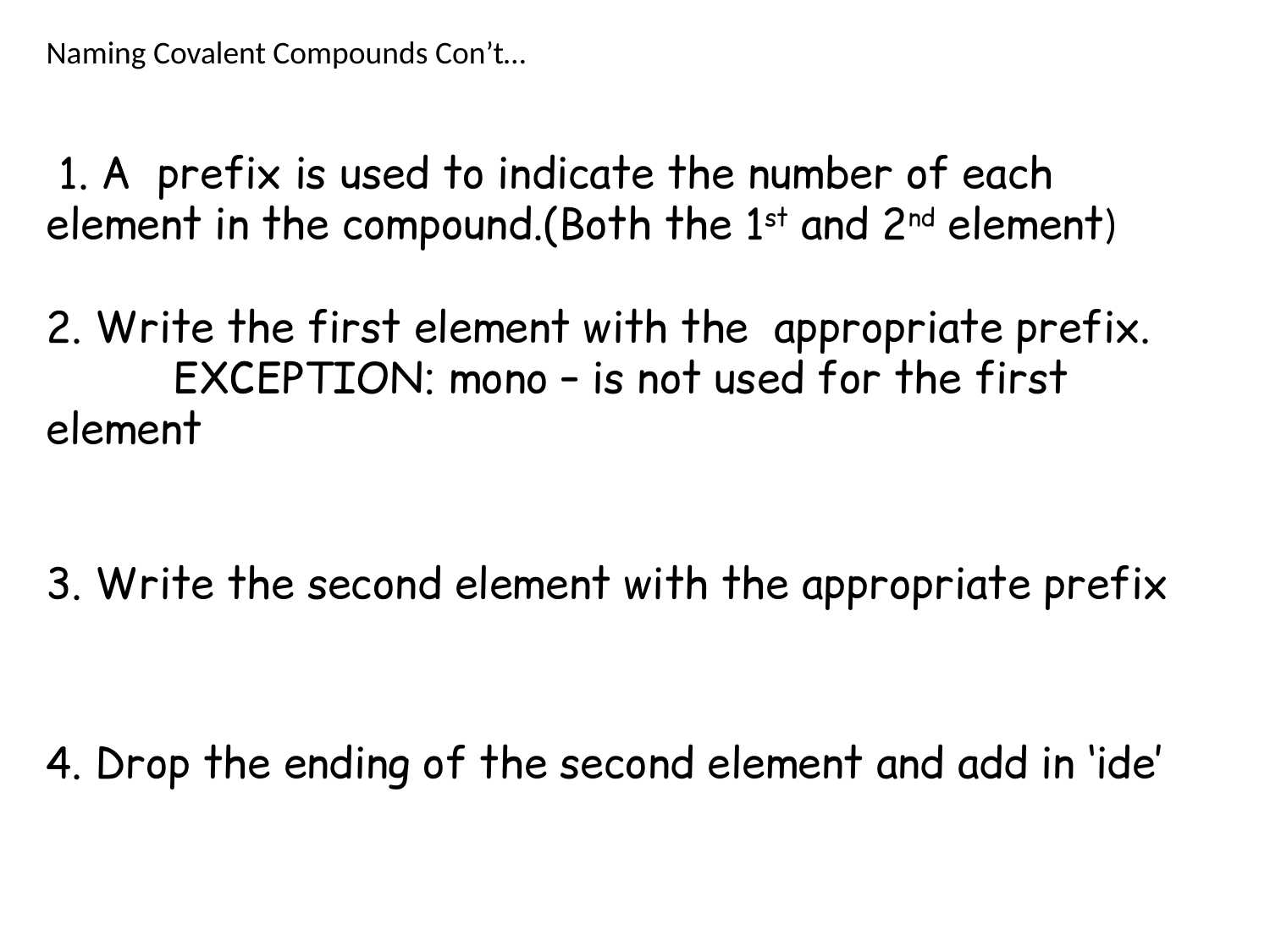

Naming Covalent Compounds Con’t…
 1. A  prefix is used to indicate the number of each element in the compound.(Both the 1st and 2nd element)
2. Write the first element with the  appropriate prefix.
	EXCEPTION: mono – is not used for the first element

3. Write the second element with the appropriate prefix

4. Drop the ending of the second element and add in ‘ide’